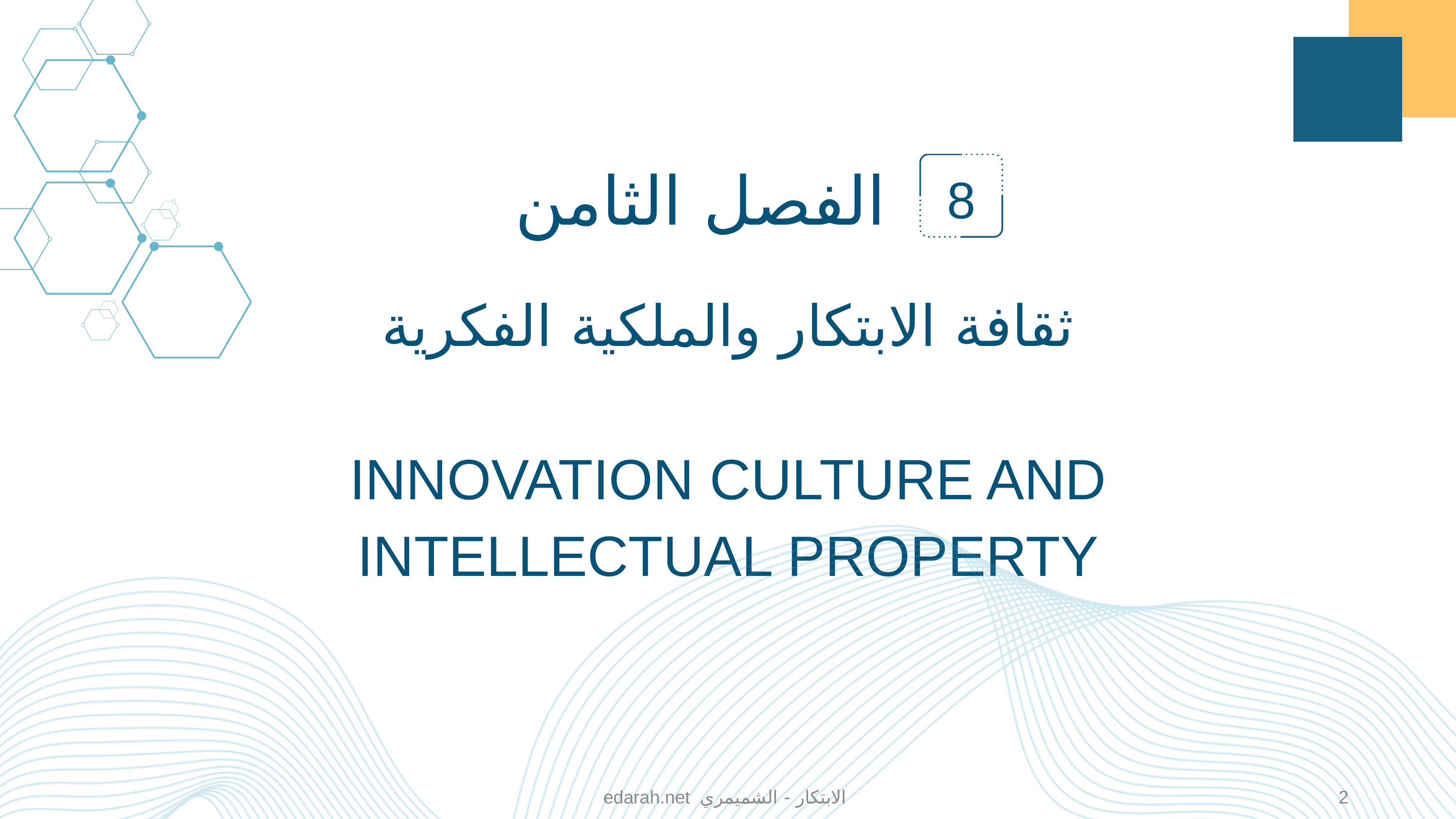

الفصل الثامن
8
ثقافة الابتكار والملكية الفكرية

INNOVATION CULTURE AND INTELLECTUAL PROPERTY

edarah.net  الابتكار - الشميمري
2